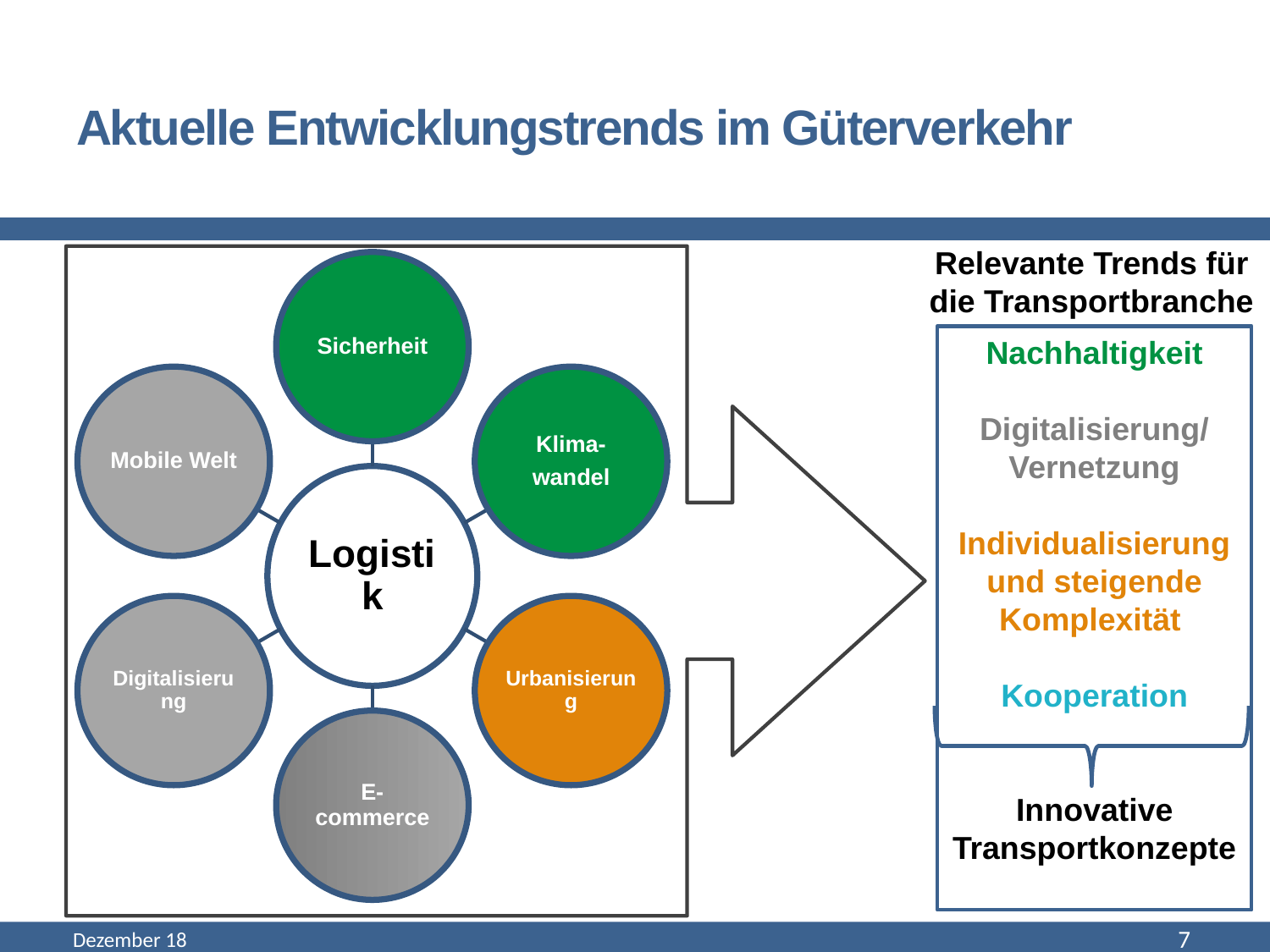

# Aktuelle Entwicklungstrends im Güterverkehr
Relevante Trends für die Transportbranche

Logistik

Sicherheit

Klima-
wandel

Urbanisierung

E-commerce

Digitalisierung

Mobile Welt
Nachhaltigkeit

Digitalisierung/
Vernetzung

Individualisierung und steigende Komplexität

Kooperation

Innovative
Transportkonzepte

Dezember 18
7